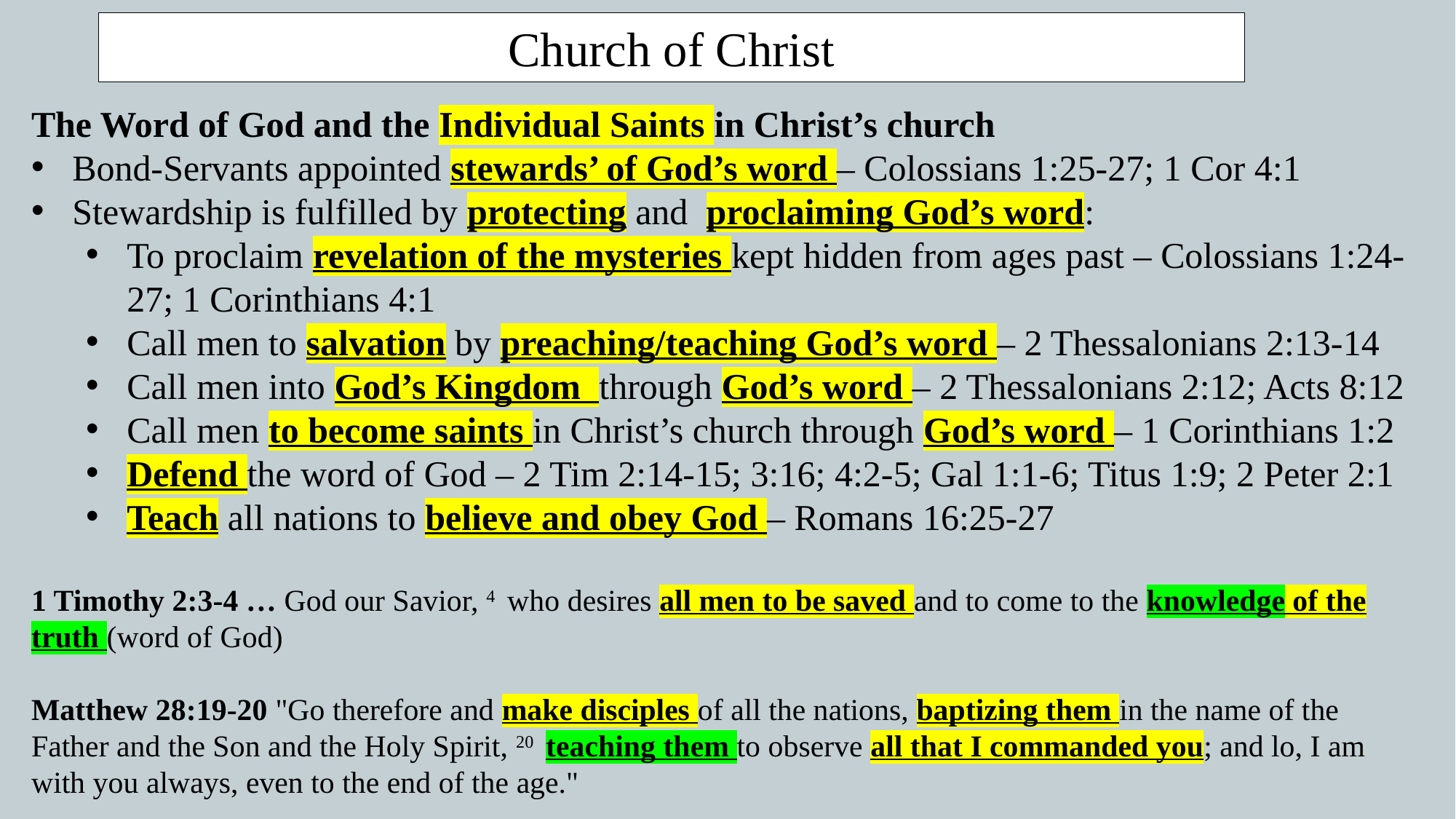

Church of Christ
The Word of God and the Individual Saints in Christ’s church
Bond-Servants appointed stewards’ of God’s word – Colossians 1:25-27; 1 Cor 4:1
Stewardship is fulfilled by protecting and  proclaiming God’s word:
To proclaim revelation of the mysteries kept hidden from ages past – Colossians 1:24-27; 1 Corinthians 4:1
Call men to salvation by preaching/teaching God’s word – 2 Thessalonians 2:13-14
Call men into God’s Kingdom  through God’s word – 2 Thessalonians 2:12; Acts 8:12
Call men to become saints in Christ’s church through God’s word – 1 Corinthians 1:2
Defend the word of God – 2 Tim 2:14-15; 3:16; 4:2-5; Gal 1:1-6; Titus 1:9; 2 Peter 2:1
Teach all nations to believe and obey God – Romans 16:25-27

1 Timothy 2:3-4 … God our Savior, 4  who desires all men to be saved and to come to the knowledge of the truth (word of God)

Matthew 28:19-20 "Go therefore and make disciples of all the nations, baptizing them in the name of the Father and the Son and the Holy Spirit, 20  teaching them to observe all that I commanded you; and lo, I am with you always, even to the end of the age."